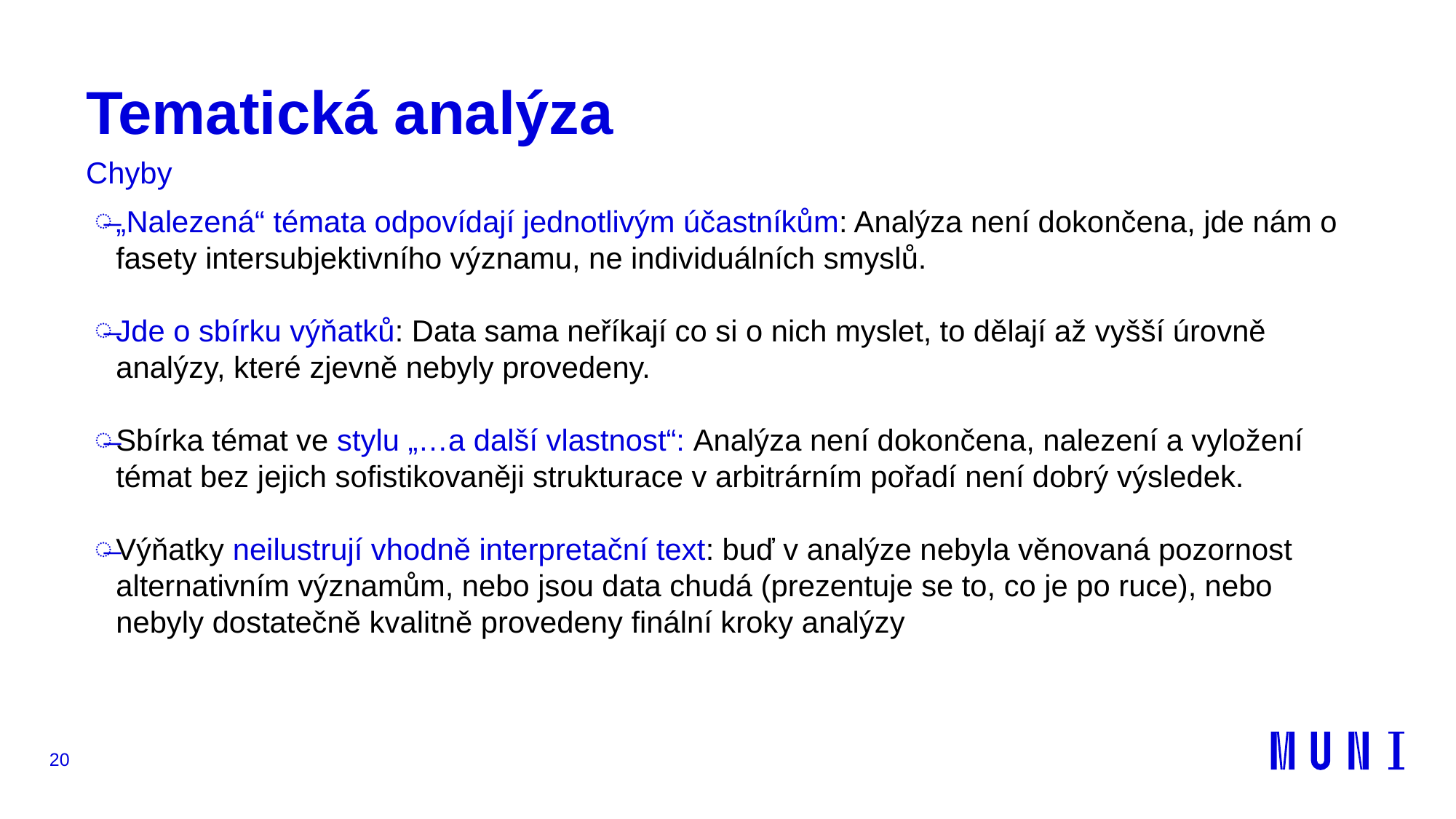

# Tematická analýza
Chyby
„Nalezená“ témata odpovídají jednotlivým účastníkům: Analýza není dokončena, jde nám o fasety intersubjektivního významu, ne individuálních smyslů.

Jde o sbírku výňatků: Data sama neříkají co si o nich myslet, to dělají až vyšší úrovně analýzy, které zjevně nebyly provedeny.

Sbírka témat ve stylu „…a další vlastnost“: Analýza není dokončena, nalezení a vyložení témat bez jejich sofistikovaněji strukturace v arbitrárním pořadí není dobrý výsledek.

Výňatky neilustrují vhodně interpretační text: buď v analýze nebyla věnovaná pozornost alternativním významům, nebo jsou data chudá (prezentuje se to, co je po ruce), nebo nebyly dostatečně kvalitně provedeny finální kroky analýzy
20